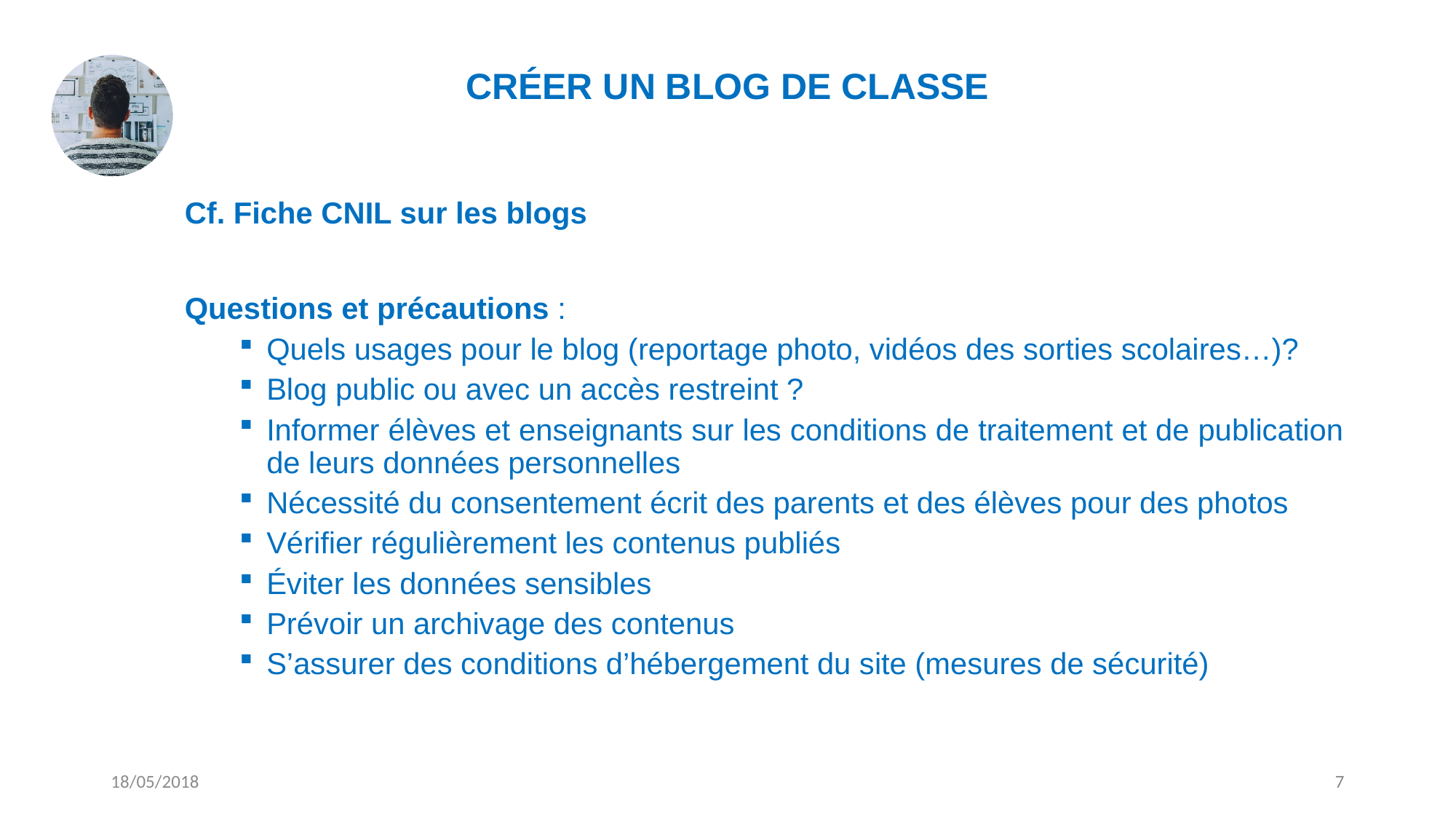

# CRÉER UN BLOG DE CLASSE

Cf. Fiche CNIL sur les blogs

Questions et précautions :
Quels usages pour le blog (reportage photo, vidéos des sorties scolaires…)?
Blog public ou avec un accès restreint ?
Informer élèves et enseignants sur les conditions de traitement et de publication de leurs données personnelles
Nécessité du consentement écrit des parents et des élèves pour des photos
Vérifier régulièrement les contenus publiés
Éviter les données sensibles
Prévoir un archivage des contenus
S’assurer des conditions d’hébergement du site (mesures de sécurité)
18/05/2018

7